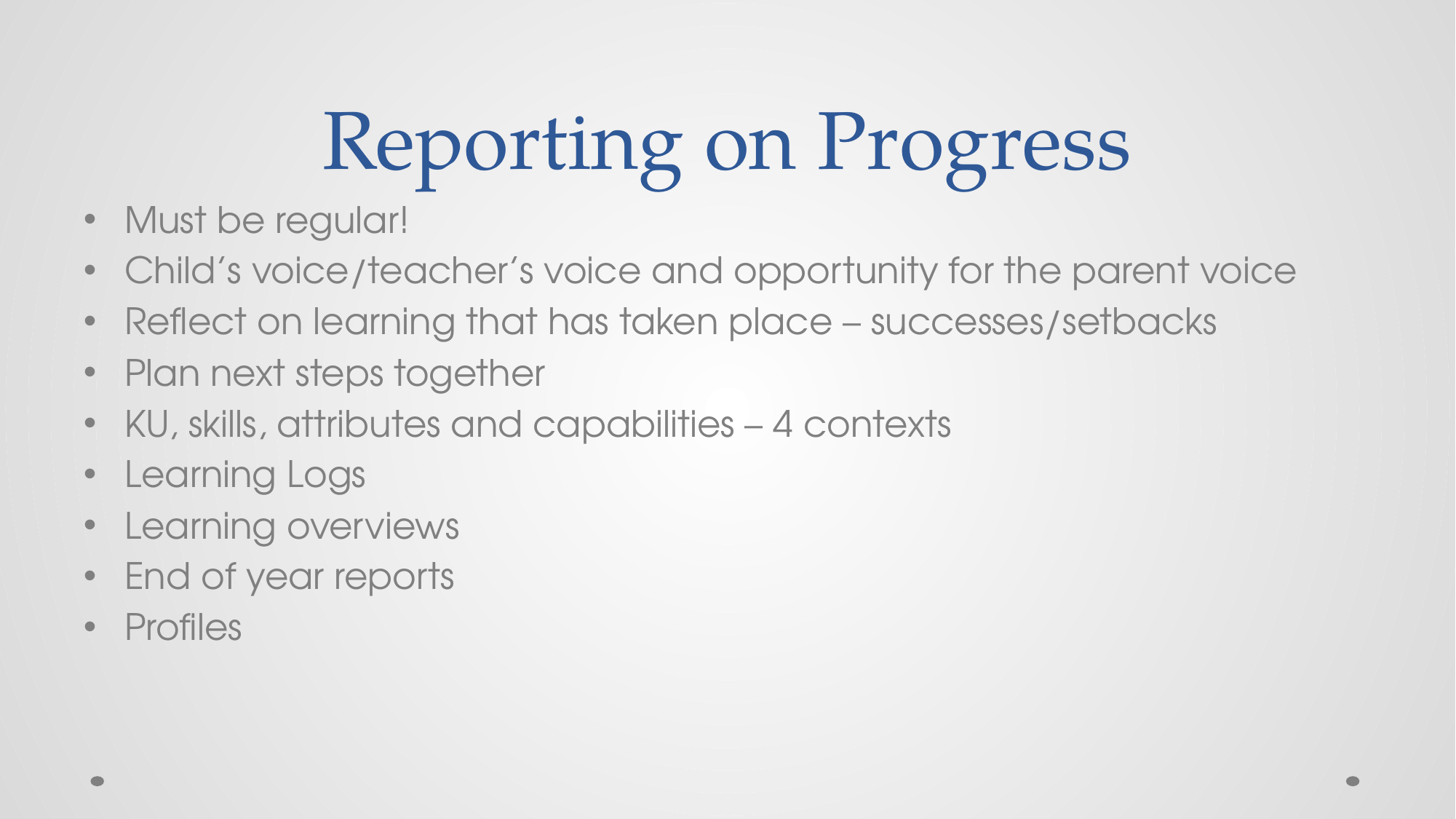

# Reporting on Progress
Must be regular!
Child’s voice/teacher’s voice and opportunity for the parent voice
Reflect on learning that has taken place – successes/setbacks
Plan next steps together
KU, skills, attributes and capabilities – 4 contexts
Learning Logs
Learning overviews
End of year reports
Profiles